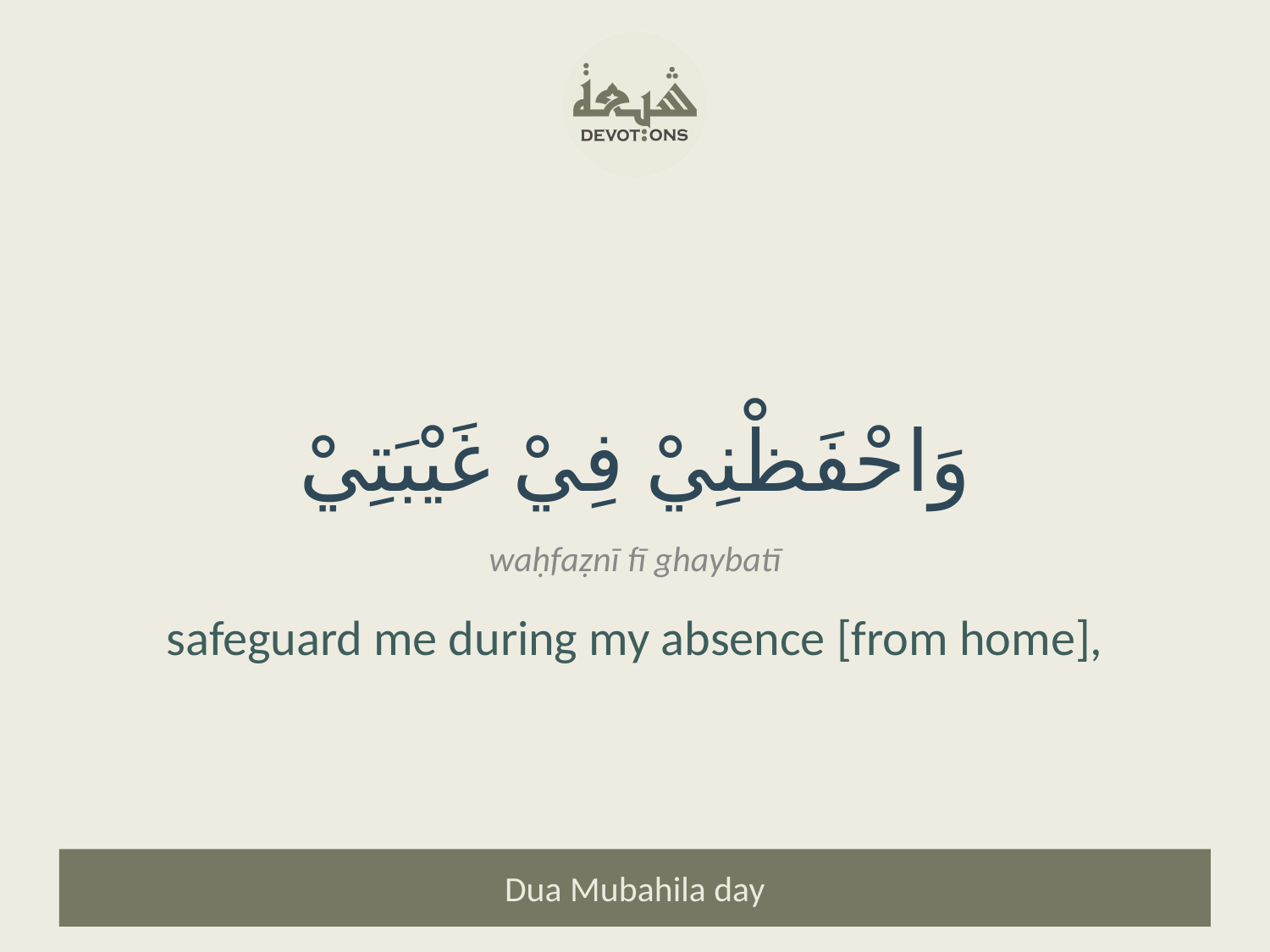

وَاحْفَظْنِيْ فِيْ غَيْبَتِيْ
waḥfaẓnī fī ghaybatī
safeguard me during my absence [from home],
Dua Mubahila day